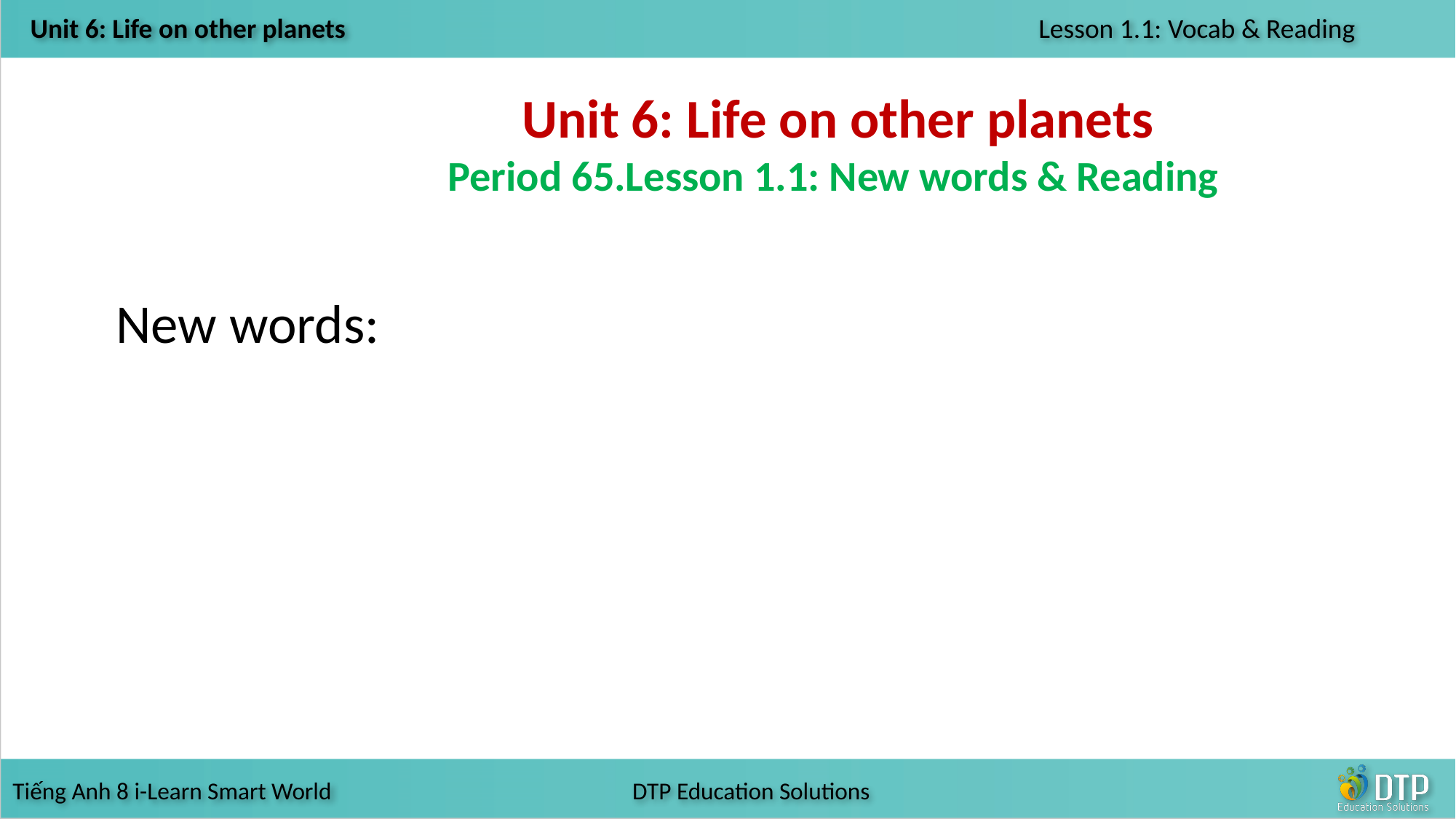

Unit 6: Life on other planets
Period 65.Lesson 1.1: New words & Reading

New words: